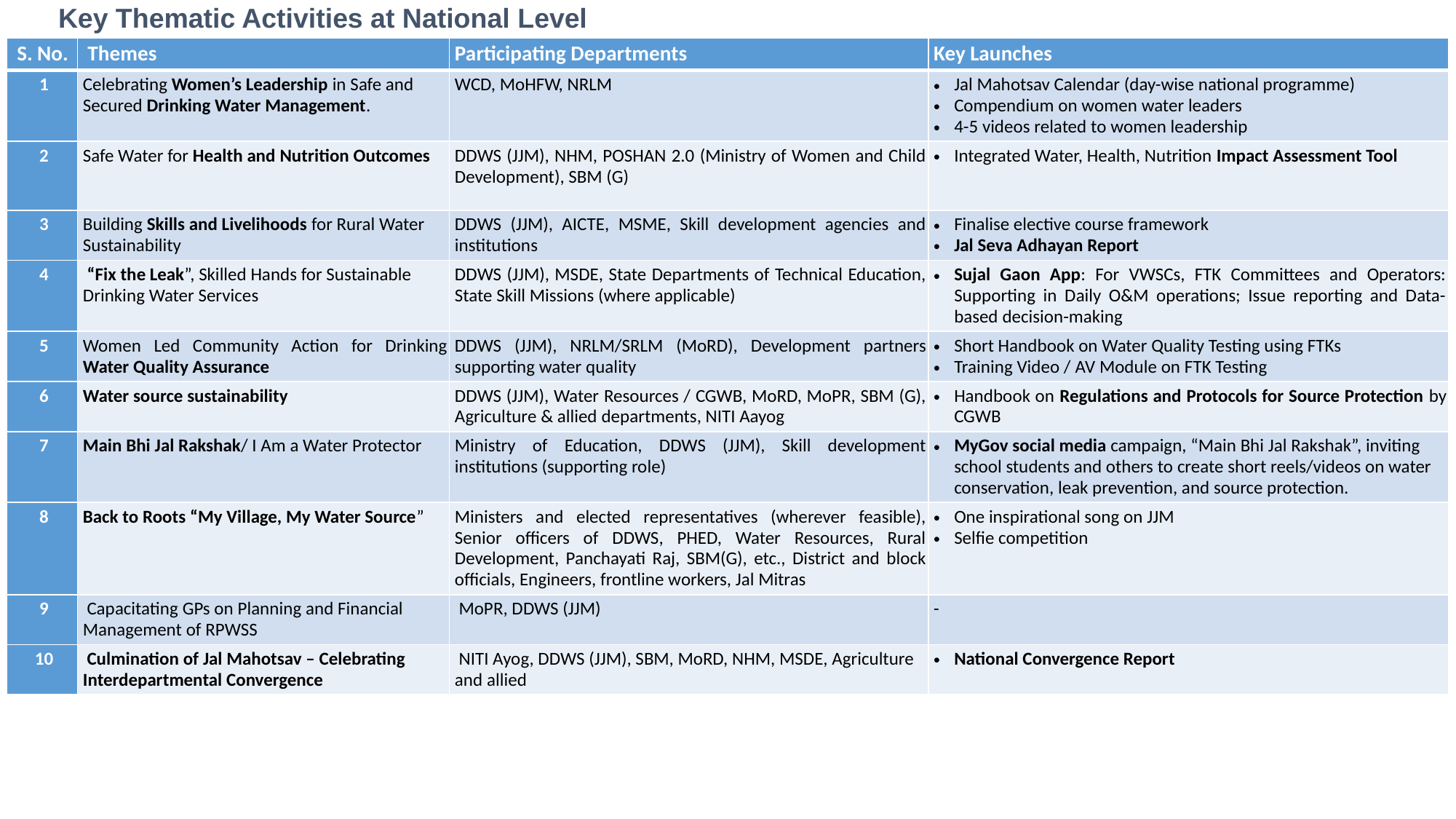

Key Thematic Activities at National Level
| S. No. | Themes | Participating Departments | Key Launches |
| --- | --- | --- | --- |
| 1 | Celebrating Women’s Leadership in Safe and Secured Drinking Water Management. | WCD, MoHFW, NRLM | Jal Mahotsav Calendar (day-wise national programme) Compendium on women water leaders 4-5 videos related to women leadership |
| 2 | Safe Water for Health and Nutrition Outcomes | DDWS (JJM), NHM, POSHAN 2.0 (Ministry of Women and Child Development), SBM (G) | Integrated Water, Health, Nutrition Impact Assessment Tool |
| 3 | Building Skills and Livelihoods for Rural Water Sustainability | DDWS (JJM), AICTE, MSME, Skill development agencies and institutions | Finalise elective course framework Jal Seva Adhayan Report |
| 4 | “Fix the Leak”, Skilled Hands for Sustainable Drinking Water Services | DDWS (JJM), MSDE, State Departments of Technical Education, State Skill Missions (where applicable) | Sujal Gaon App: For VWSCs, FTK Committees and Operators: Supporting in Daily O&M operations; Issue reporting and Data-based decision-making |
| 5 | Women Led Community Action for Drinking Water Quality Assurance | DDWS (JJM), NRLM/SRLM (MoRD), Development partners supporting water quality | Short Handbook on Water Quality Testing using FTKs Training Video / AV Module on FTK Testing |
| 6 | Water source sustainability | DDWS (JJM), Water Resources / CGWB, MoRD, MoPR, SBM (G), Agriculture & allied departments, NITI Aayog | Handbook on Regulations and Protocols for Source Protection by CGWB |
| 7 | Main Bhi Jal Rakshak/ I Am a Water Protector | Ministry of Education, DDWS (JJM), Skill development institutions (supporting role) | MyGov social media campaign, “Main Bhi Jal Rakshak”, inviting school students and others to create short reels/videos on water conservation, leak prevention, and source protection. |
| 8 | Back to Roots “My Village, My Water Source” | Ministers and elected representatives (wherever feasible), Senior officers of DDWS, PHED, Water Resources, Rural Development, Panchayati Raj, SBM(G), etc., District and block officials, Engineers, frontline workers, Jal Mitras | One inspirational song on JJM Selfie competition |
| 9 | Capacitating GPs on Planning and Financial Management of RPWSS | MoPR, DDWS (JJM) | - |
| 10 | Culmination of Jal Mahotsav – Celebrating Interdepartmental Convergence | NITI Ayog, DDWS (JJM), SBM, MoRD, NHM, MSDE, Agriculture and allied | National Convergence Report |